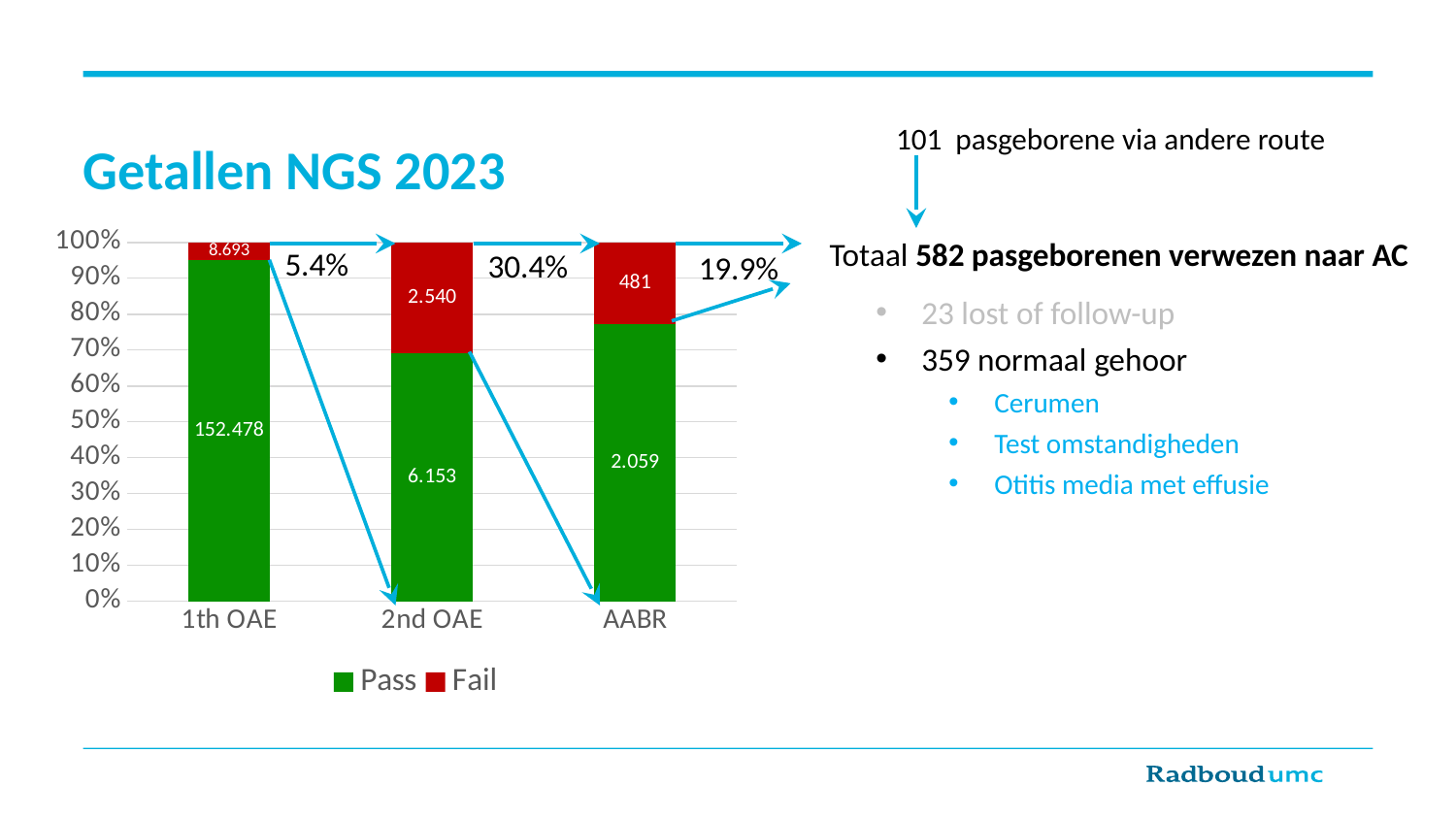

101  pasgeborene via andere route

   Totaal 582 pasgeborenen verwezen naar AC
# Getallen NGS 2023

### Chart

| Category | Pass | Fail |
|---|---|---|
| 1th OAE | 156130.0 | 8285.0 |
| 2nd OAE | 5730.0 | 2555.0 |
| AABR | 1970.0 | 585.0 |
5.4%
30.4%
19.9%
23 lost of follow-up
359 normaal gehoor
Cerumen
Test omstandigheden
Otitis media met effusie